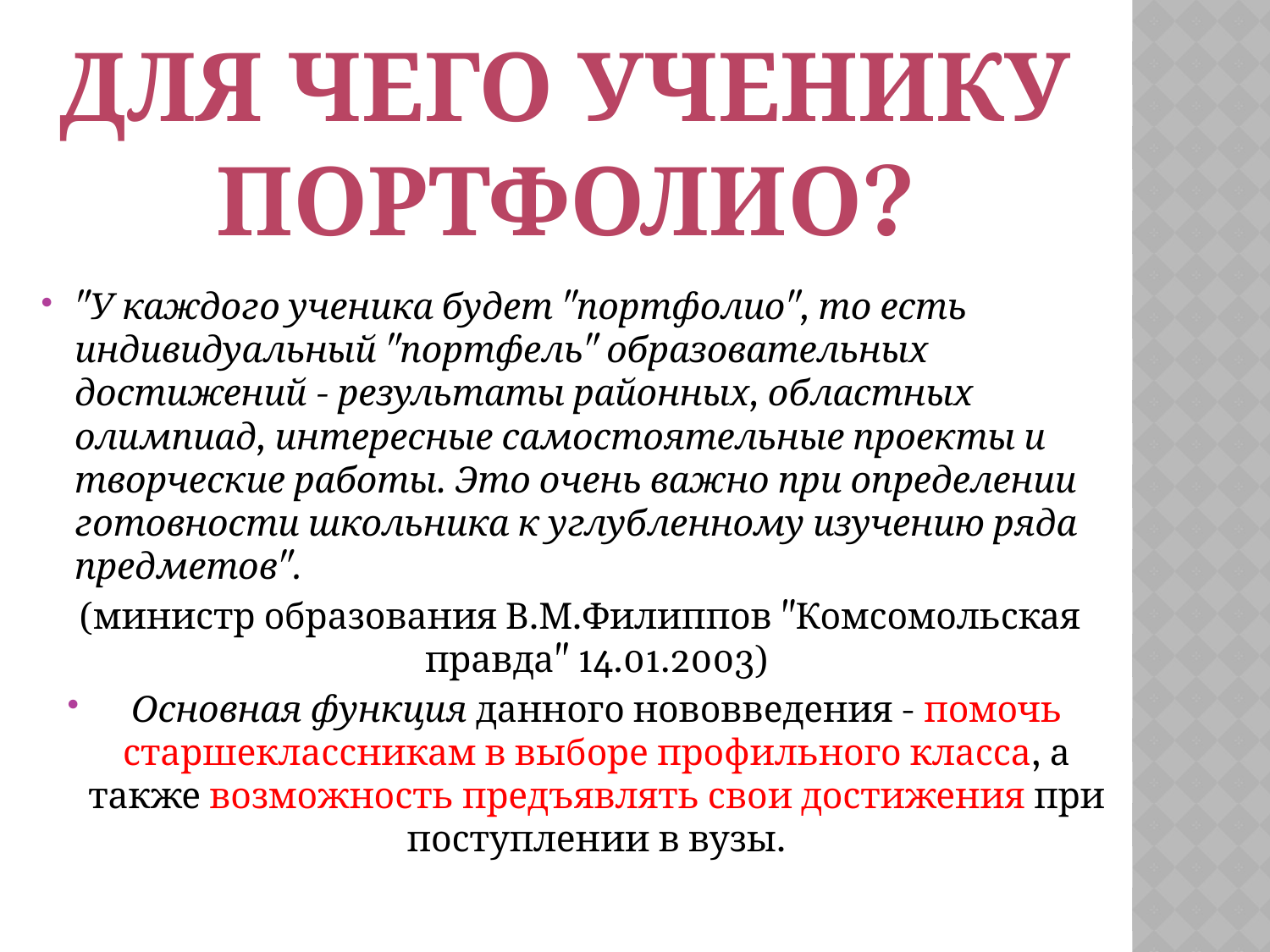

Для чего ученику портфолио?
"У каждого ученика будет "портфолио", то есть индивидуальный "портфель" образовательных достижений - результаты районных, областных олимпиад, интересные самостоятельные проекты и творческие работы. Это очень важно при определении готовности школьника к углубленному изучению ряда предметов".
(министр образования В.М.Филиппов "Комсомольская правда" 14.01.2003)
Основная функция данного нововведения - помочь старшеклассникам в выборе профильного класса, а также возможность предъявлять свои достижения при поступлении в вузы.